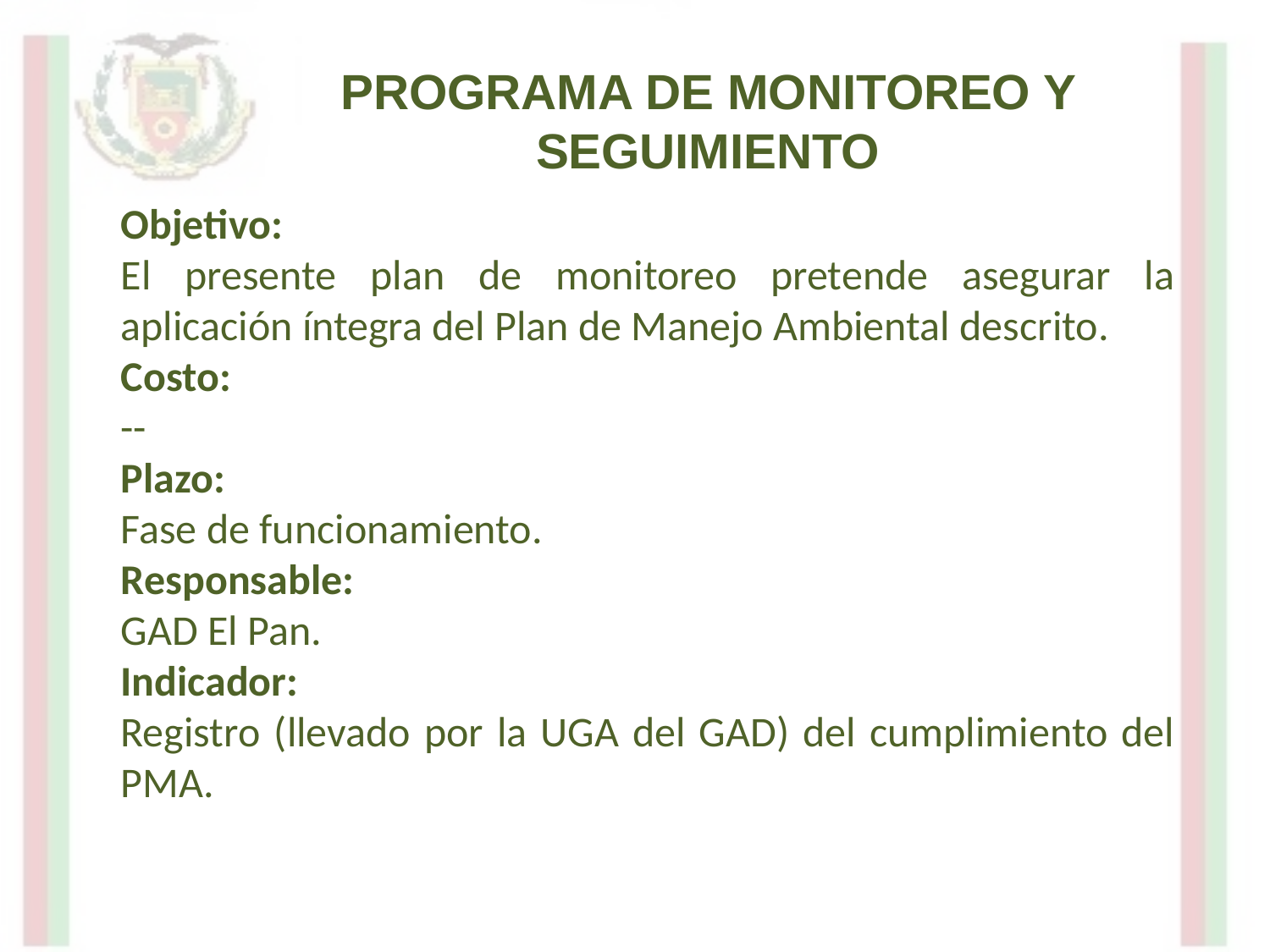

PROGRAMA DE MONITOREO Y SEGUIMIENTO
Objetivo:
El presente plan de monitoreo pretende asegurar la aplicación íntegra del Plan de Manejo Ambiental descrito.
Costo:
--
Plazo:
Fase de funcionamiento.
Responsable:
GAD El Pan.
Indicador:
Registro (llevado por la UGA del GAD) del cumplimiento del PMA.